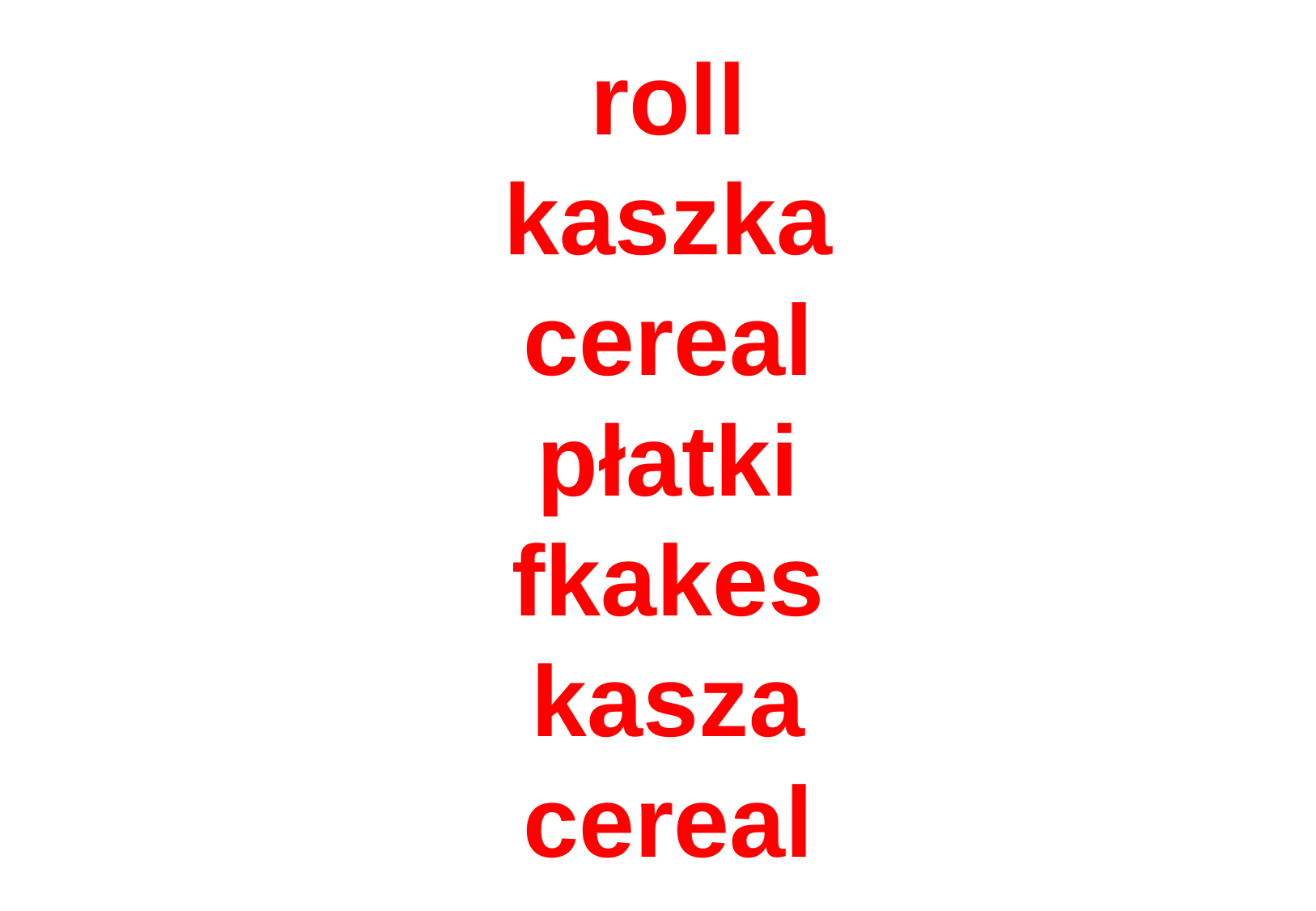

# roll kaszka cereal płatki fkakes kasza cereal